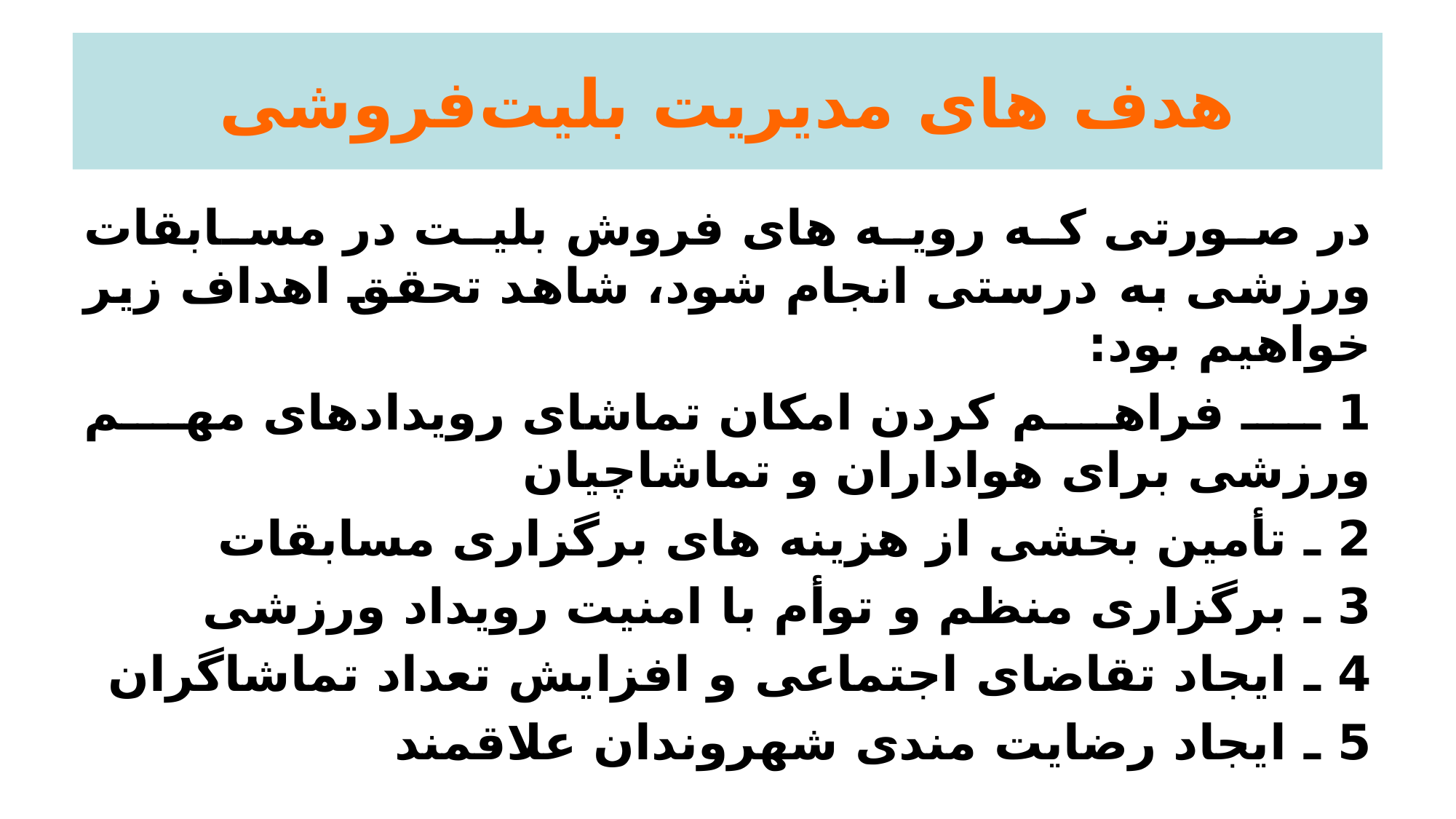

# هدف های مدیریت بلیت‌فروشی
در صورتی که رویه های فروش بلیت در مسابقات ورزشی به درستی انجام شود، شاهد تحقق اهداف زیر خواهیم بود:
1 ـ فراهم کردن امکان تماشای رویدادهای مهم ورزشی برای هواداران و تماشاچیان
2 ـ تأمین بخشی از هزینه های برگزاری مسابقات
3 ـ برگزاری منظم و توأم با امنیت رویداد ورزشی
4 ـ ایجاد تقاضای اجتماعی و افزایش تعداد تماشاگران
5 ـ ایجاد رضایت مندی شهروندان علاقمند